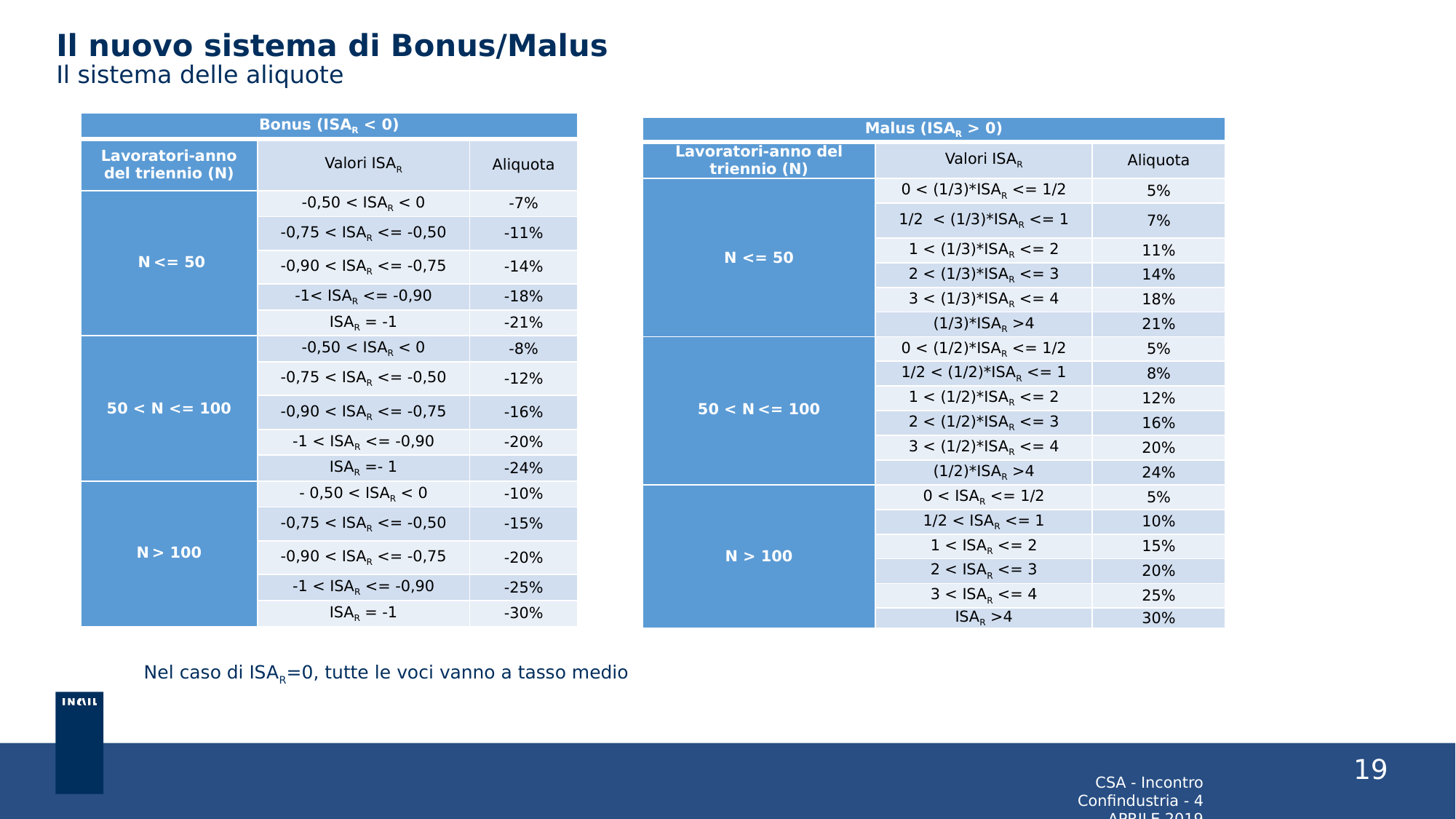

# Il nuovo sistema di Bonus/Malus Il sistema delle aliquote

| Bonus (ISAR < 0) |  |  |
| --- | --- | --- |
| Lavoratori-anno del triennio (N) | Valori ISAR | Aliquota |
| N <= 50 | -0,50 < ISAR < 0 | -7% |
|  | -0,75 < ISAR <= -0,50 | -11% |
|  | -0,90 < ISAR <= -0,75 | -14% |
|  | -1< ISAR <= -0,90 | -18% |
|  | ISAR = -1 | -21% |
| 50 < N <= 100 | -0,50 < ISAR < 0 | -8% |
|  | -0,75 < ISAR <= -0,50 | -12% |
|  | -0,90 < ISAR <= -0,75 | -16% |
|  | -1 < ISAR <= -0,90 | -20% |
|  | ISAR =- 1 | -24% |
| N > 100 | - 0,50 < ISAR < 0 | -10% |
|  | -0,75 < ISAR <= -0,50 | -15% |
|  | -0,90 < ISAR <= -0,75 | -20% |
|  | -1 < ISAR <= -0,90 | -25% |
|  | ISAR = -1 | -30% |
| Malus (ISAR > 0) |  |  |
| --- | --- | --- |
| Lavoratori-anno del triennio (N) | Valori ISAR | Aliquota |
| N <= 50 | 0 < (1/3)\*ISAR <= 1/2 | 5% |
|  | 1/2 < (1/3)\*ISAR <= 1 | 7% |
|  | 1 < (1/3)\*ISAR <= 2 | 11% |
|  | 2 < (1/3)\*ISAR <= 3 | 14% |
|  | 3 < (1/3)\*ISAR <= 4 | 18% |
|  | (1/3)\*ISAR >4 | 21% |
| 50 < N <= 100 | 0 < (1/2)\*ISAR <= 1/2 | 5% |
|  | 1/2 < (1/2)\*ISAR <= 1 | 8% |
|  | 1 < (1/2)\*ISAR <= 2 | 12% |
|  | 2 < (1/2)\*ISAR <= 3 | 16% |
|  | 3 < (1/2)\*ISAR <= 4 | 20% |
|  | (1/2)\*ISAR >4 | 24% |
| N > 100 | 0 < ISAR <= 1/2 | 5% |
|  | 1/2 < ISAR <= 1 | 10% |
|  | 1 < ISAR <= 2 | 15% |
|  | 2 < ISAR <= 3 | 20% |
|  | 3 < ISAR <= 4 | 25% |
|  | ISAR >4 | 30% |

	Nel caso di ISAR=0, tutte le voci vanno a tasso medio
19
CSA - Incontro Confindustria - 4 APRILE 2019